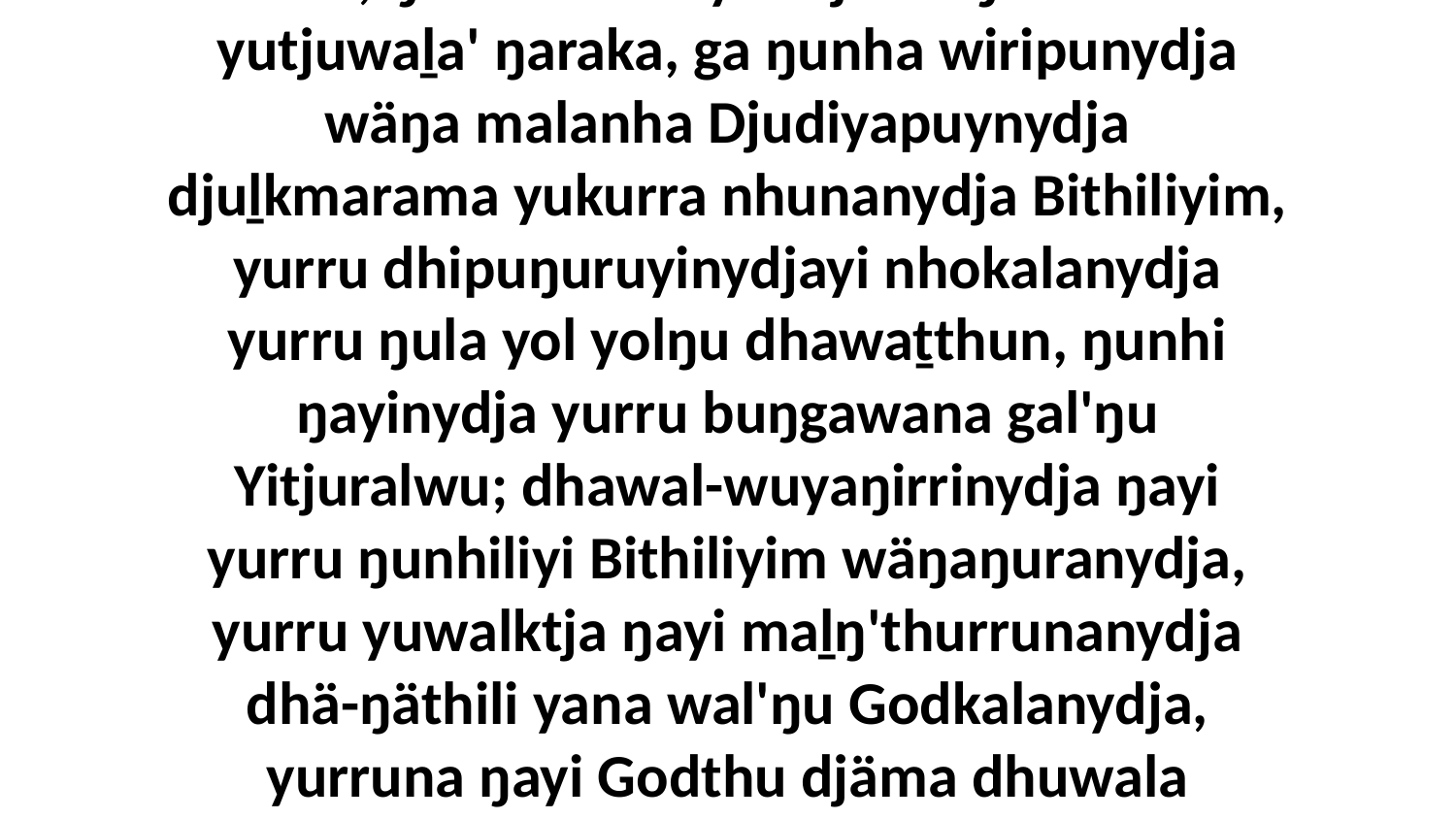

2 Yo, ŋunha Bithiliyimdja wäŋa märr-yutjuwaḻa' ŋaraka, ga ŋunha wiripunydja wäŋa malanha Djudiyapuynydja djuḻkmarama yukurra nhunanydja Bithiliyim, yurru dhipuŋuruyinydjayi nhokalanydja yurru ŋula yol yolŋu dhawaṯthun, ŋunhi ŋayinydja yurru buŋgawana gal'ŋu Yitjuralwu; dhawal-wuyaŋirrinydja ŋayi yurru ŋunhiliyi Bithiliyim wäŋaŋuranydja, yurru yuwalktja ŋayi maḻŋ'thurrunanydja dhä-ŋäthili yana wal'ŋu Godkalanydja, yurruna ŋayi Godthu djäma dhuwala wäŋanha.